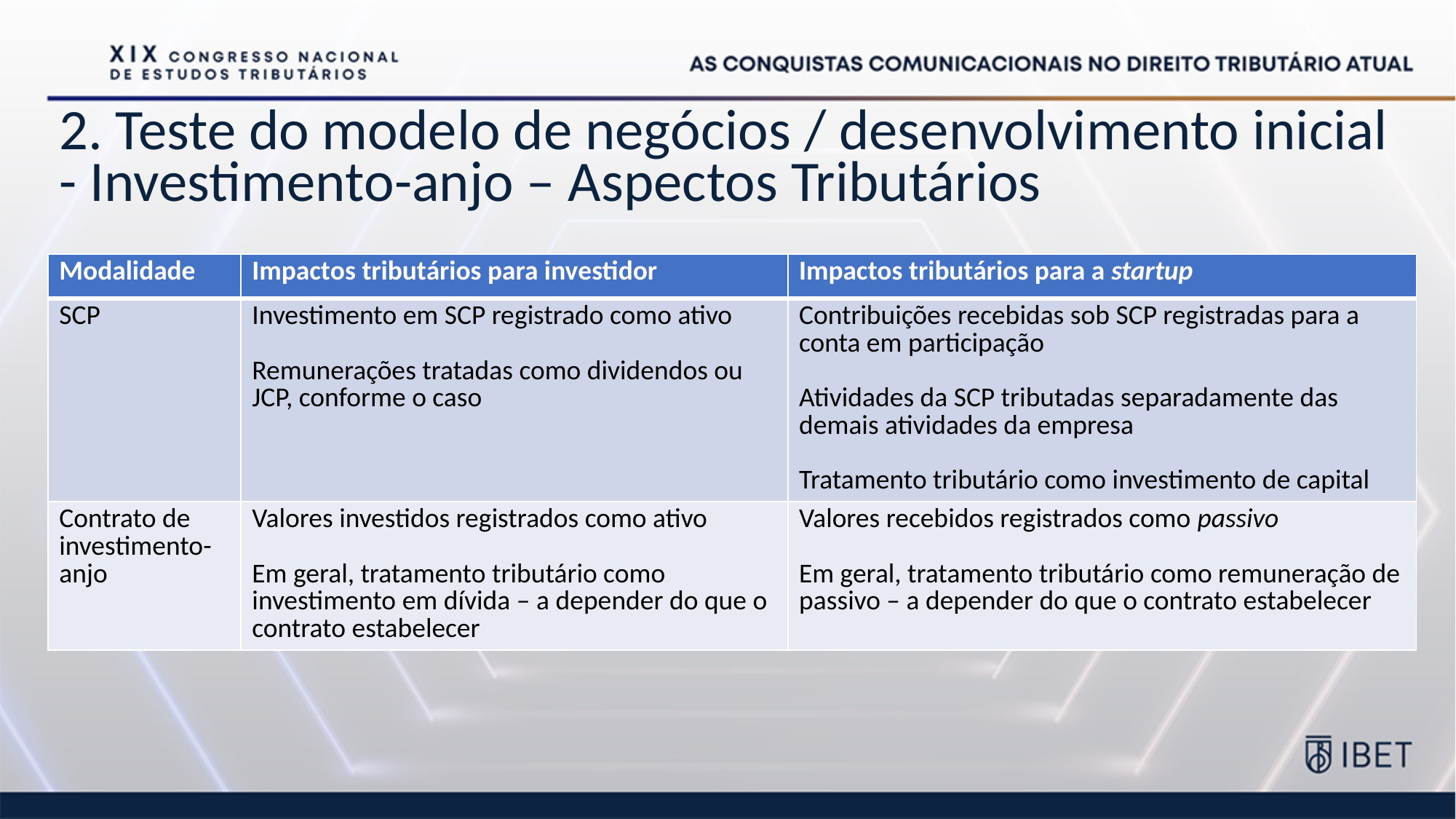

# 2. Teste do modelo de negócios / desenvolvimento inicial - Investimento-anjo – Aspectos Tributários
| Modalidade | Impactos tributários para investidor | Impactos tributários para a startup |
| --- | --- | --- |
| SCP | Investimento em SCP registrado como ativo Remunerações tratadas como dividendos ou JCP, conforme o caso | Contribuições recebidas sob SCP registradas para a conta em participação Atividades da SCP tributadas separadamente das demais atividades da empresa Tratamento tributário como investimento de capital |
| Contrato de investimento-anjo | Valores investidos registrados como ativo Em geral, tratamento tributário como investimento em dívida – a depender do que o contrato estabelecer | Valores recebidos registrados como passivo Em geral, tratamento tributário como remuneração de passivo – a depender do que o contrato estabelecer |